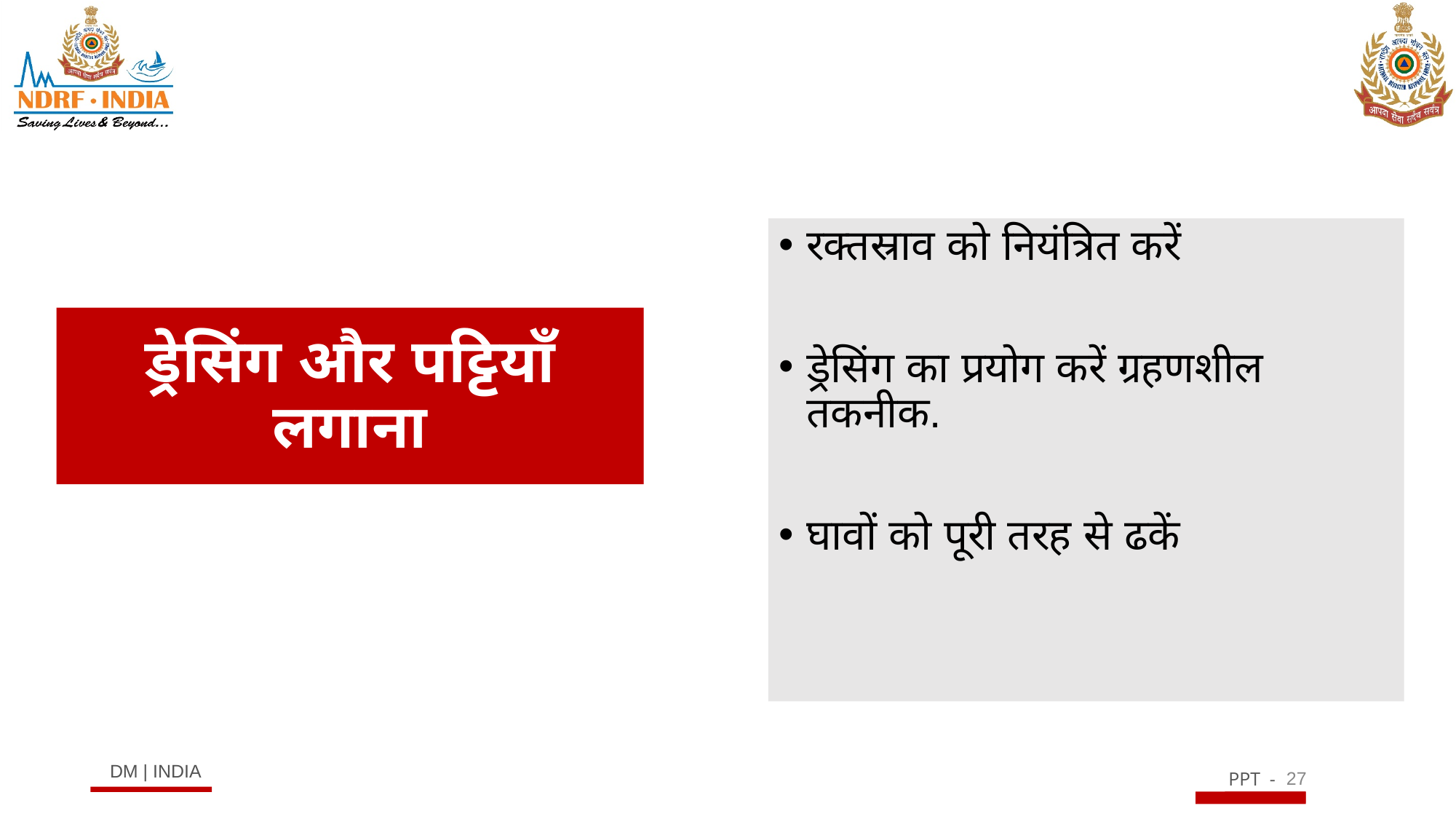

रक्तस्राव को नियंत्रित करें

ड्रेसिंग का प्रयोग करें ग्रहणशील तकनीक.

घावों को पूरी तरह से ढकें
# ड्रेसिंग और पट्टियाँ लगाना
27